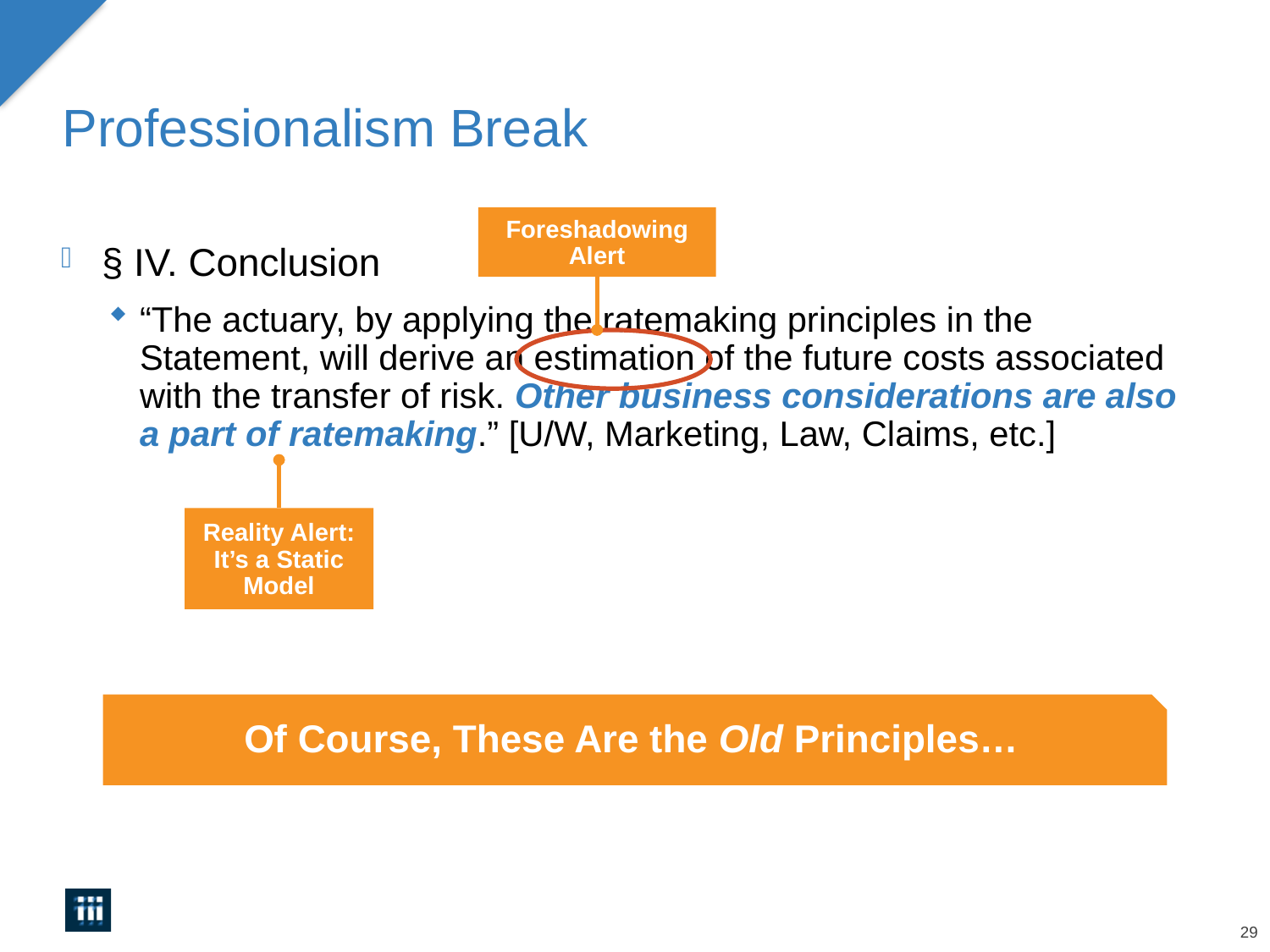

# Professionalism Break
Foreshadowing Alert
§ IV. Conclusion
“The actuary, by applying the ratemaking principles in the Statement, will derive an estimation of the future costs associated with the transfer of risk. Other business considerations are also a part of ratemaking.” [U/W, Marketing, Law, Claims, etc.]

Reality Alert: It’s a Static Model
Of Course, These Are the Old Principles…